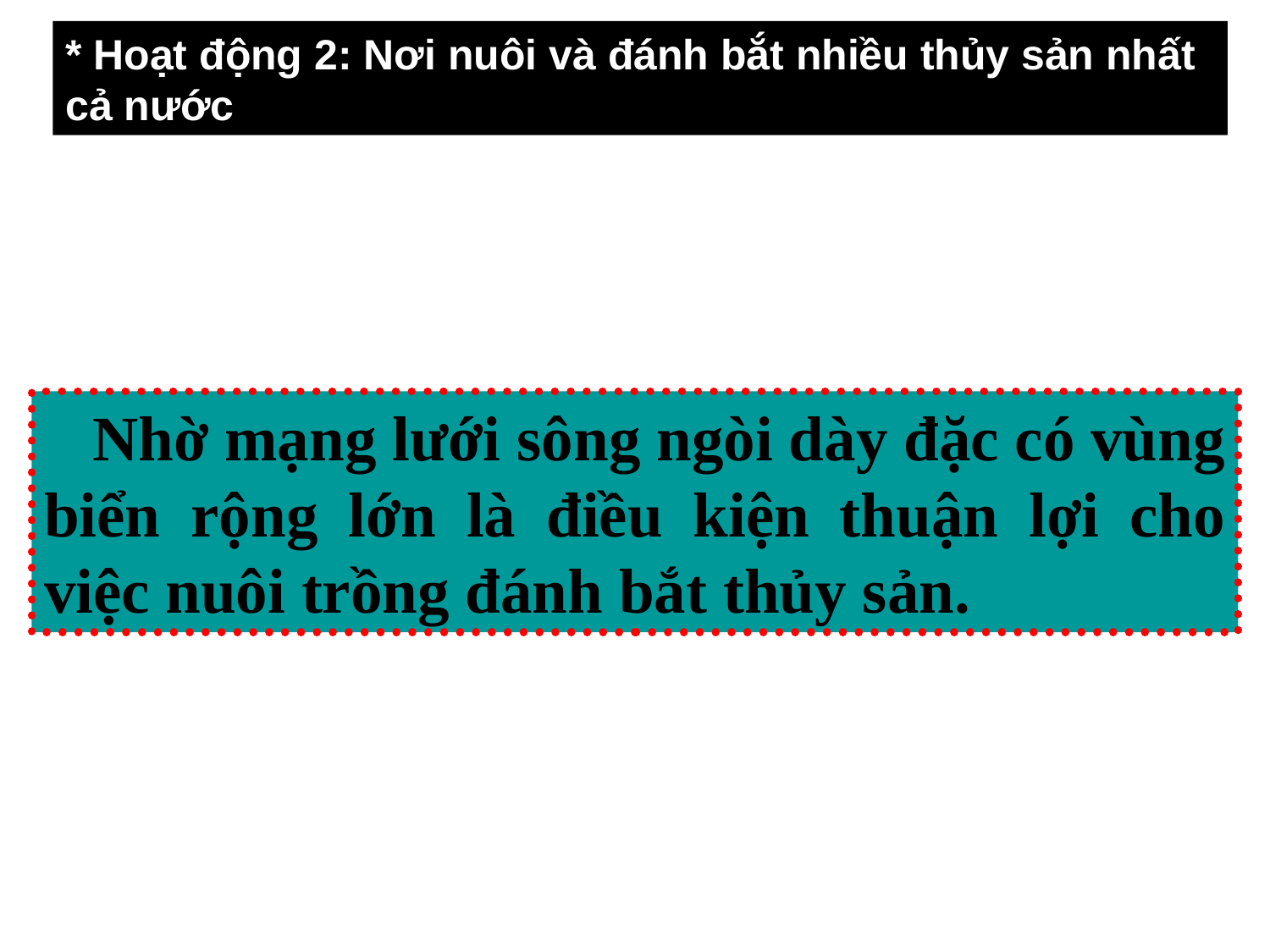

* Hoạt động 2: Nơi nuôi và đánh bắt nhiều thủy sản nhất cả nước
   Nhờ mạng lưới sông ngòi dày đặc có vùng biển rộng lớn là điều kiện thuận lợi cho việc nuôi trồng đánh bắt thủy sản.